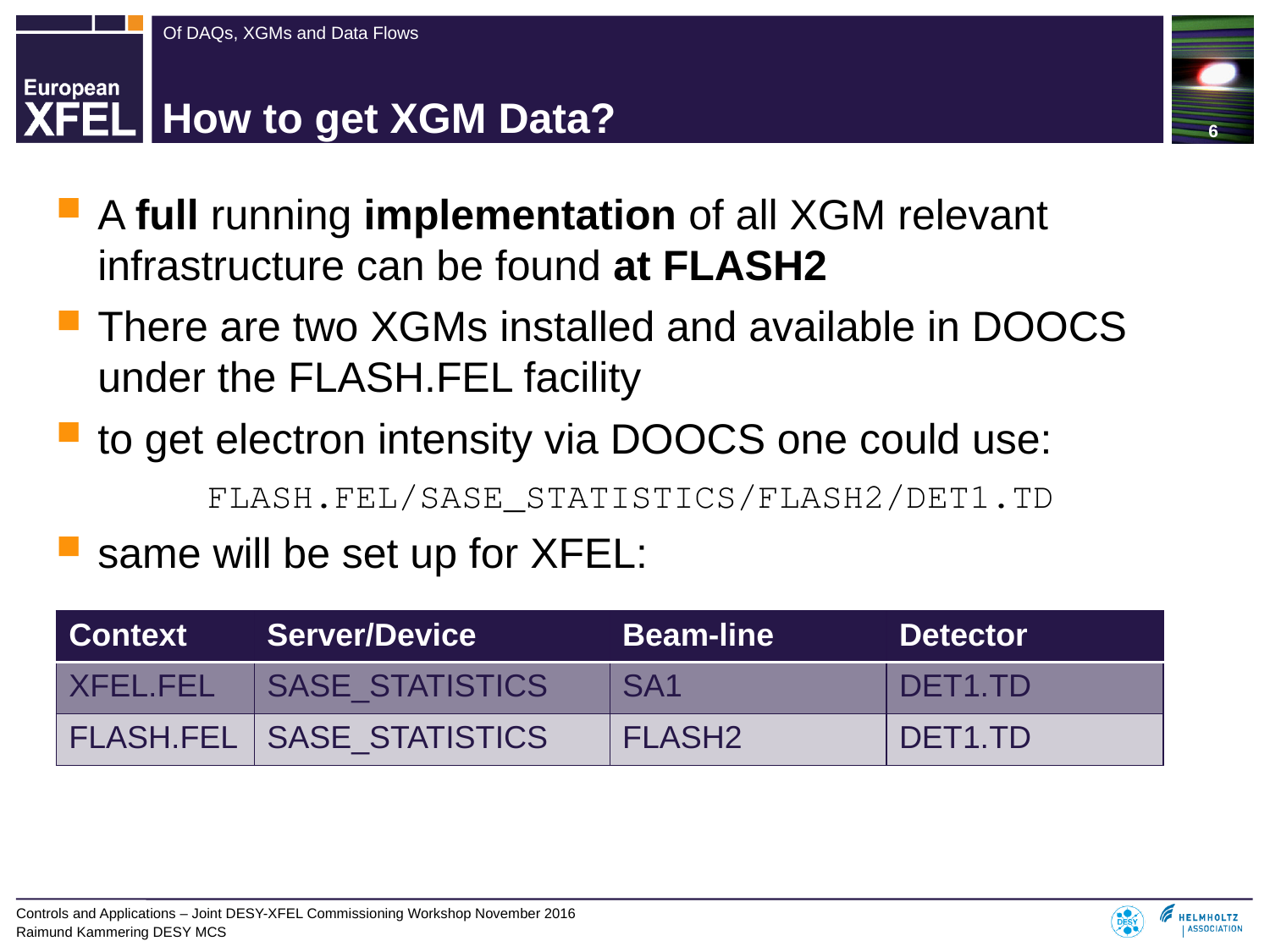

# How to get XGM Data?
A full running implementation of all XGM relevant infrastructure can be found at FLASH2
There are two XGMs installed and available in DOOCS under the FLASH.FEL facility
to get electron intensity via DOOCS one could use:
FLASH.FEL/SASE_STATISTICS/FLASH2/DET1.TD
same will be set up for XFEL:
| Context | Server/Device | Beam-line | Detector |
| --- | --- | --- | --- |
| XFEL.FEL | SASE\_STATISTICS | SA1 | DET1.TD |
| FLASH.FEL | SASE\_STATISTICS | FLASH2 | DET1.TD |